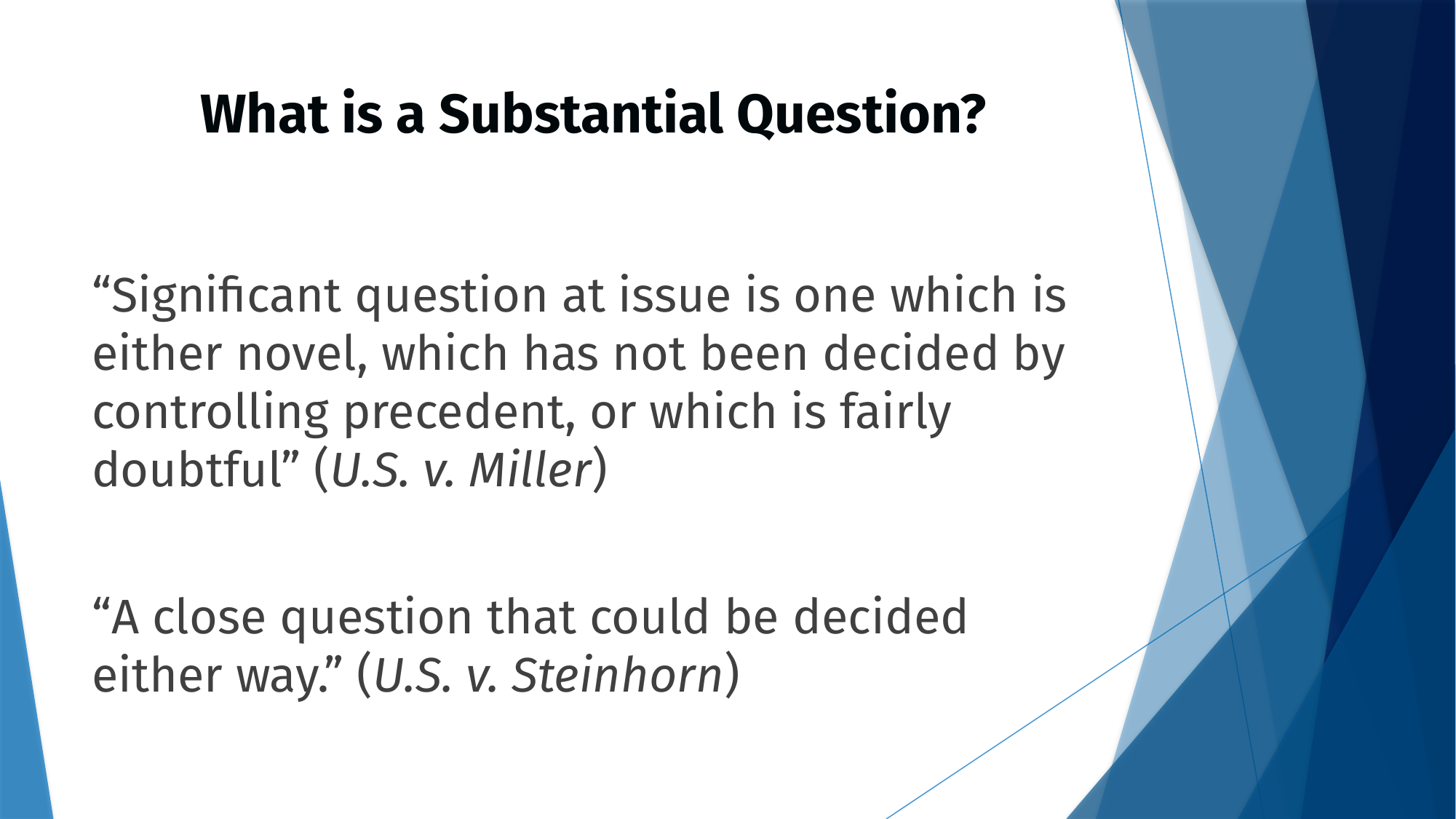

# What is a Substantial Question?
“Significant question at issue is one which is either novel, which has not been decided by controlling precedent, or which is fairly  doubtful” (U.S. v. Miller)

“A close question that could be decided either way.” (U.S. v. Steinhorn)